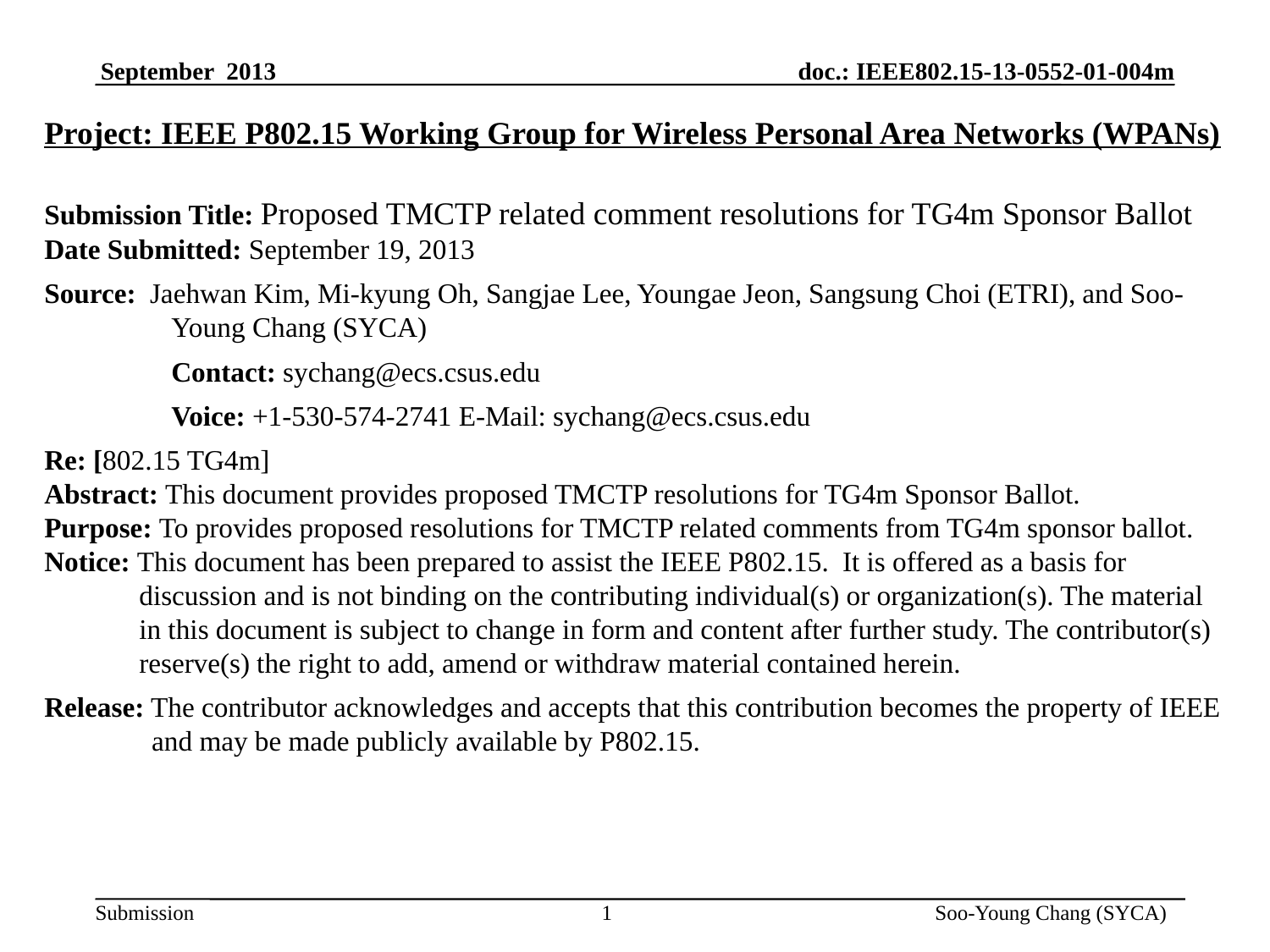

Project: IEEE P802.15 Working Group for Wireless Personal Area Networks (WPANs)

Submission Title: Proposed TMCTP related comment resolutions for TG4m Sponsor Ballot
Date Submitted: September 19, 2013
Source:  Jaehwan Kim, Mi-kyung Oh, Sangjae Lee, Youngae Jeon, Sangsung Choi (ETRI), and Soo-Young Chang (SYCA)
	Contact: sychang@ecs.csus.edu
	Voice: +1-530-574-2741 E-Mail: sychang@ecs.csus.edu
Re: [802.15 TG4m]
Abstract: This document provides proposed TMCTP resolutions for TG4m Sponsor Ballot.
Purpose: To provides proposed resolutions for TMCTP related comments from TG4m sponsor ballot.
Notice: This document has been prepared to assist the IEEE P802.15.  It is offered as a basis for discussion and is not binding on the contributing individual(s) or organization(s). The material in this document is subject to change in form and content after further study. The contributor(s) reserve(s) the right to add, amend or withdraw material contained herein.
Release: The contributor acknowledges and accepts that this contribution becomes the property of IEEE and may be made publicly available by P802.15.